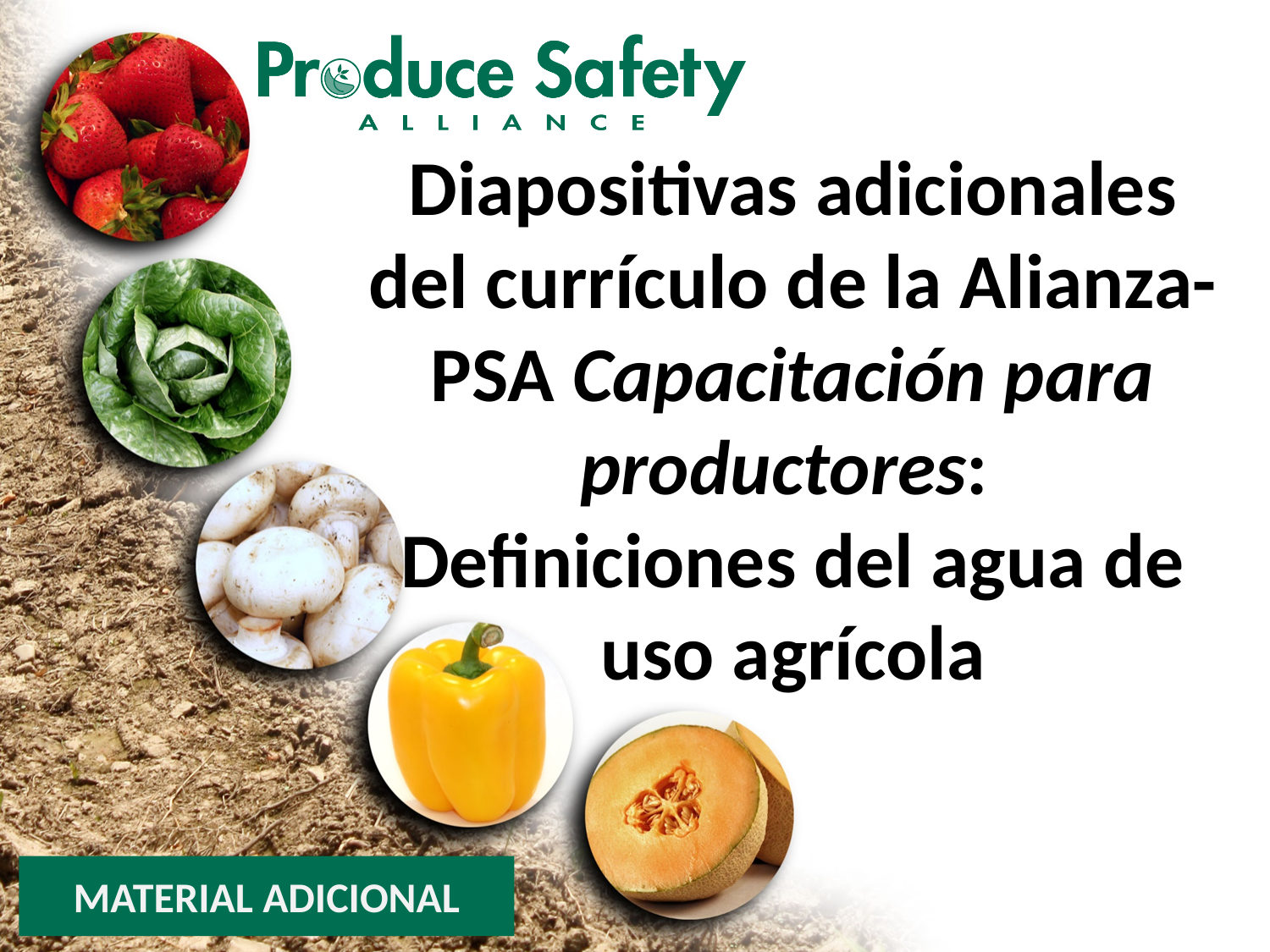

# Diapositivas adicionales del currículo de la Alianza-PSA Capacitación para productores: Definiciones del agua de uso agrícola
MATERIAL ADICIONAL